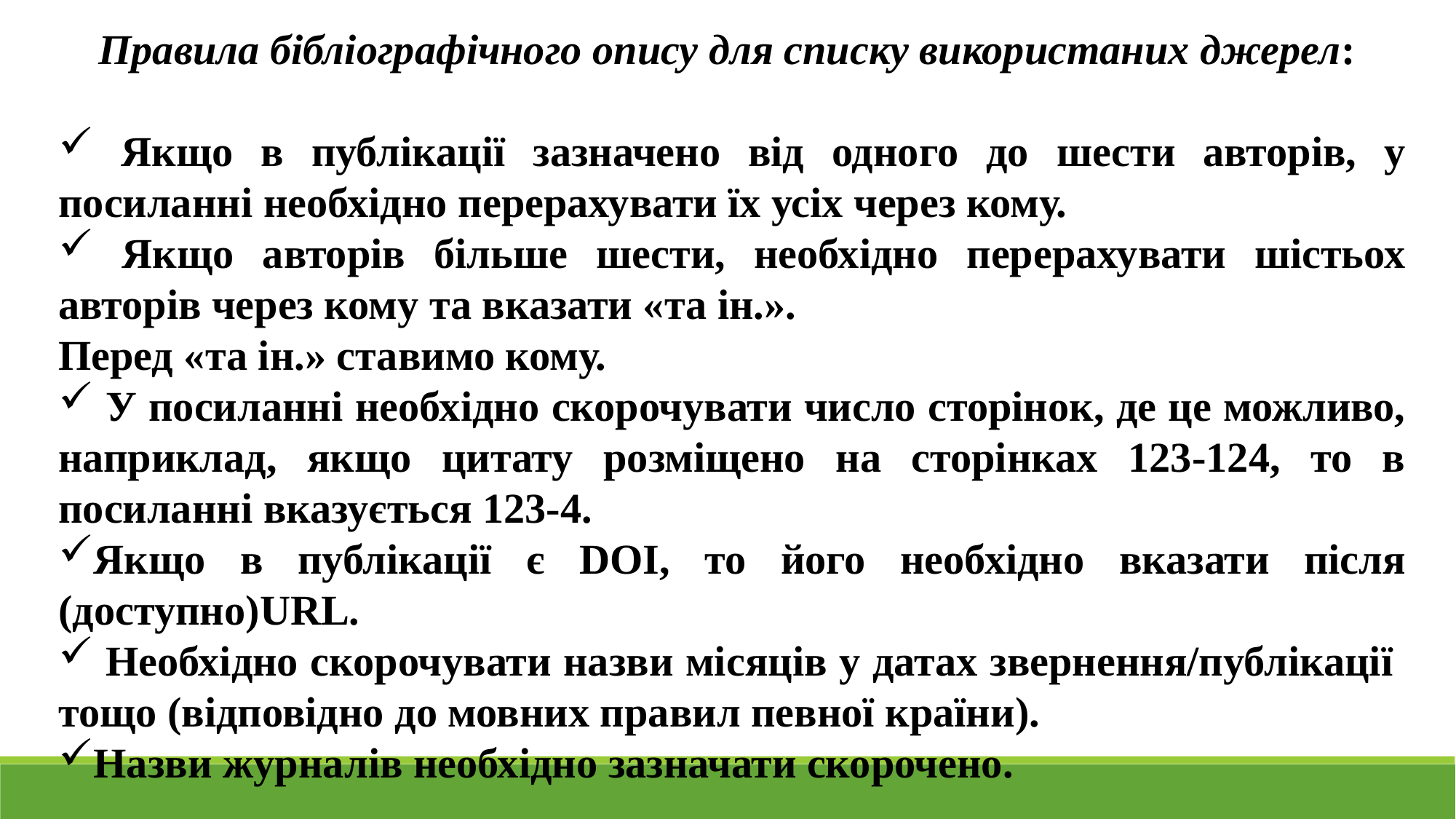

Правила бібліографічного опису для списку використаних джерел:

 Якщо в публікації зазначено від одного до шести авторів, у посиланні необхідно перерахувати їх усіх через кому.
 Якщо авторів більше шести, необхідно перерахувати шістьох авторів через кому та вказати «та ін.».
Перед «та ін.» ставимо кому.
 У посиланні необхідно скорочувати число сторінок, де це можливо, наприклад, якщо цитату розміщено на сторінках 123-124, то в посиланні вказується 123-4.
Якщо в публікації є DOI, то його необхідно вказати після (доступно)URL.
 Необхідно скорочувати назви місяців у датах звернення/публікації  тощо (відповідно до мовних правил певної країни).
Назви журналів необхідно зазначати скорочено.